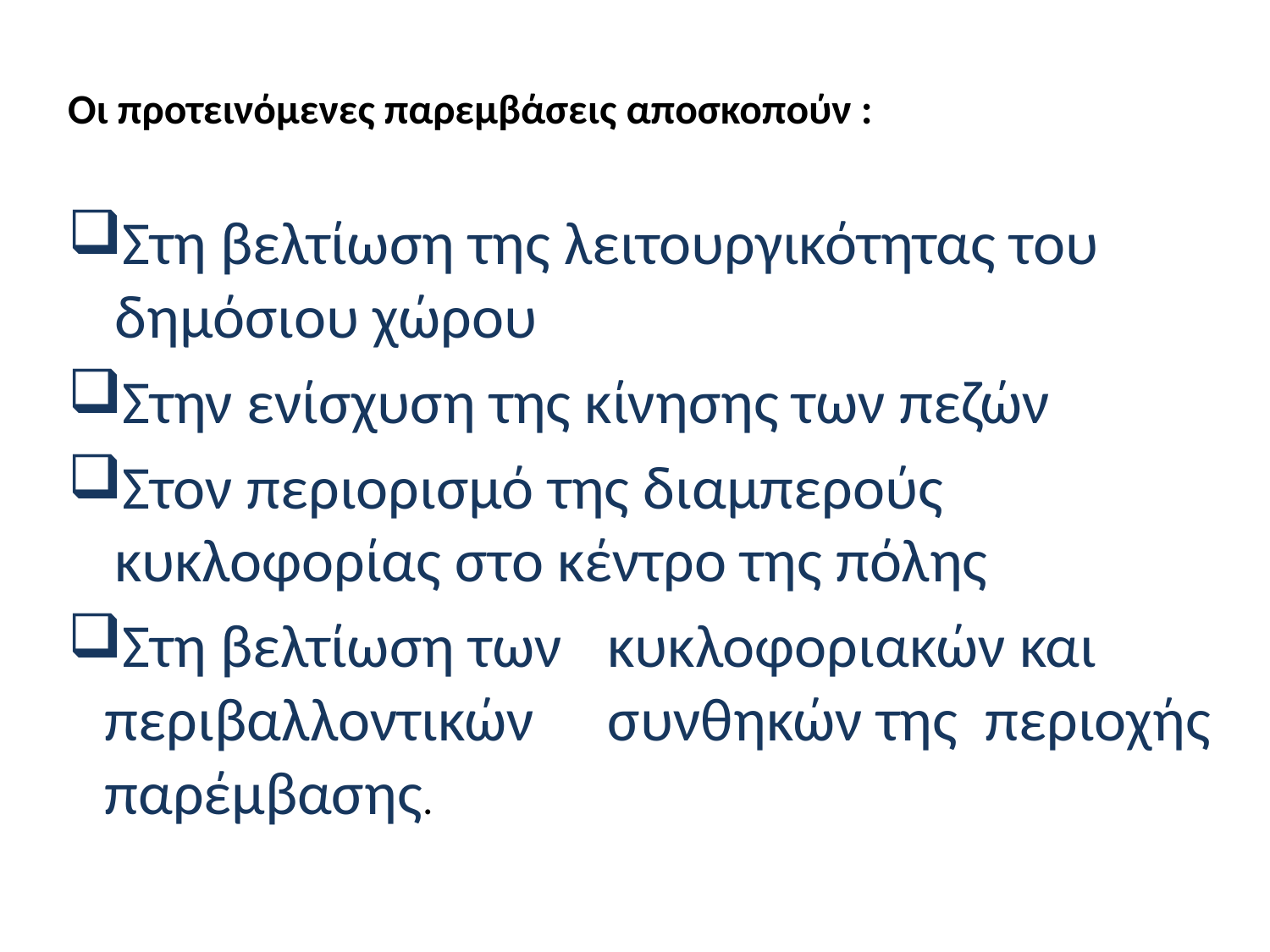

Οι προτεινόμενες παρεμβάσεις αποσκοπούν :

Στη βελτίωση της λειτουργικότητας του δημόσιου χώρου
Στην ενίσχυση της κίνησης των πεζών
Στον περιορισμό της διαμπερούς κυκλοφορίας στο κέντρο της πόλης
Στη βελτίωση των	κυκλοφοριακών και περιβαλλοντικών	συνθηκών της	περιοχής παρέμβασης.